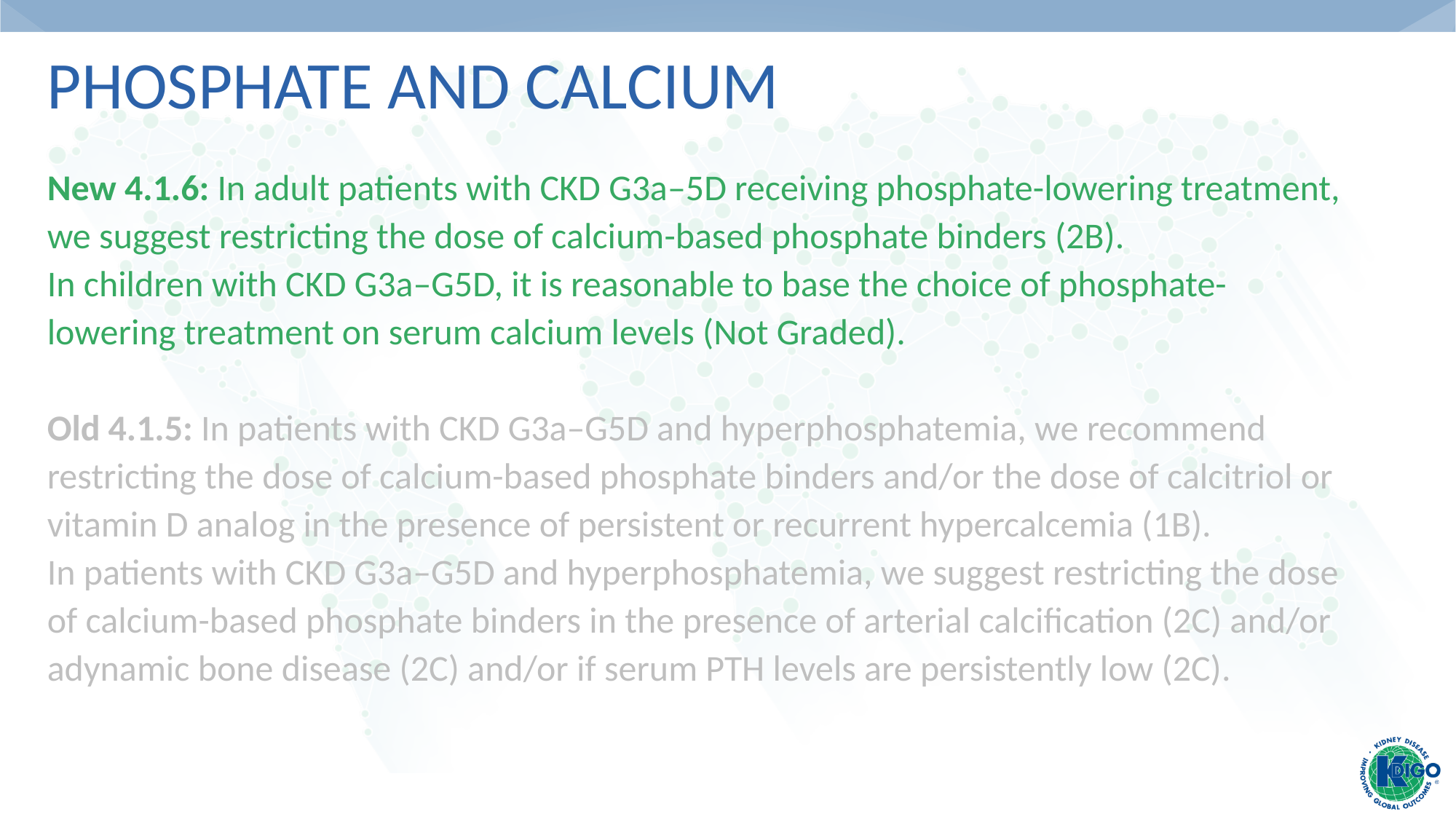

# Phosphate and Calcium
New 4.1.6: In adult patients with CKD G3a–5D receiving phosphate-lowering treatment, we suggest restricting the dose of calcium-based phosphate binders (2B).
In children with CKD G3a–G5D, it is reasonable to base the choice of phosphate-lowering treatment on serum calcium levels (Not Graded).

Old 4.1.5: In patients with CKD G3a–G5D and hyperphosphatemia, we recommend restricting the dose of calcium-based phosphate binders and/or the dose of calcitriol or vitamin D analog in the presence of persistent or recurrent hypercalcemia (1B).
In patients with CKD G3a–G5D and hyperphosphatemia, we suggest restricting the dose of calcium-based phosphate binders in the presence of arterial calcification (2C) and/or adynamic bone disease (2C) and/or if serum PTH levels are persistently low (2C).